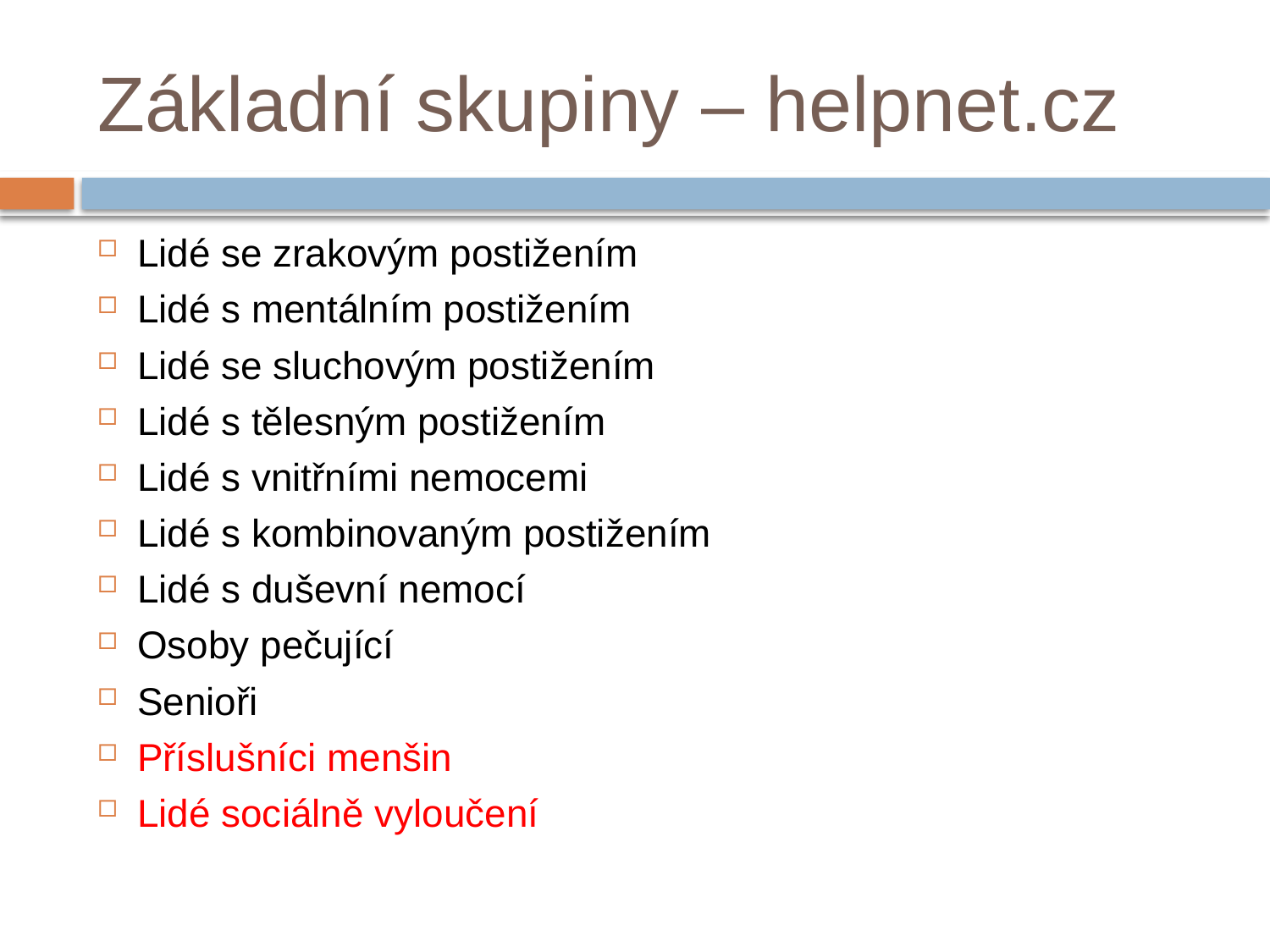

# Základní skupiny – helpnet.cz
Lidé se zrakovým postižením
Lidé s mentálním postižením
Lidé se sluchovým postižením
Lidé s tělesným postižením
Lidé s vnitřními nemocemi
Lidé s kombinovaným postižením
Lidé s duševní nemocí
Osoby pečující
Senioři
Příslušníci menšin
Lidé sociálně vyloučení